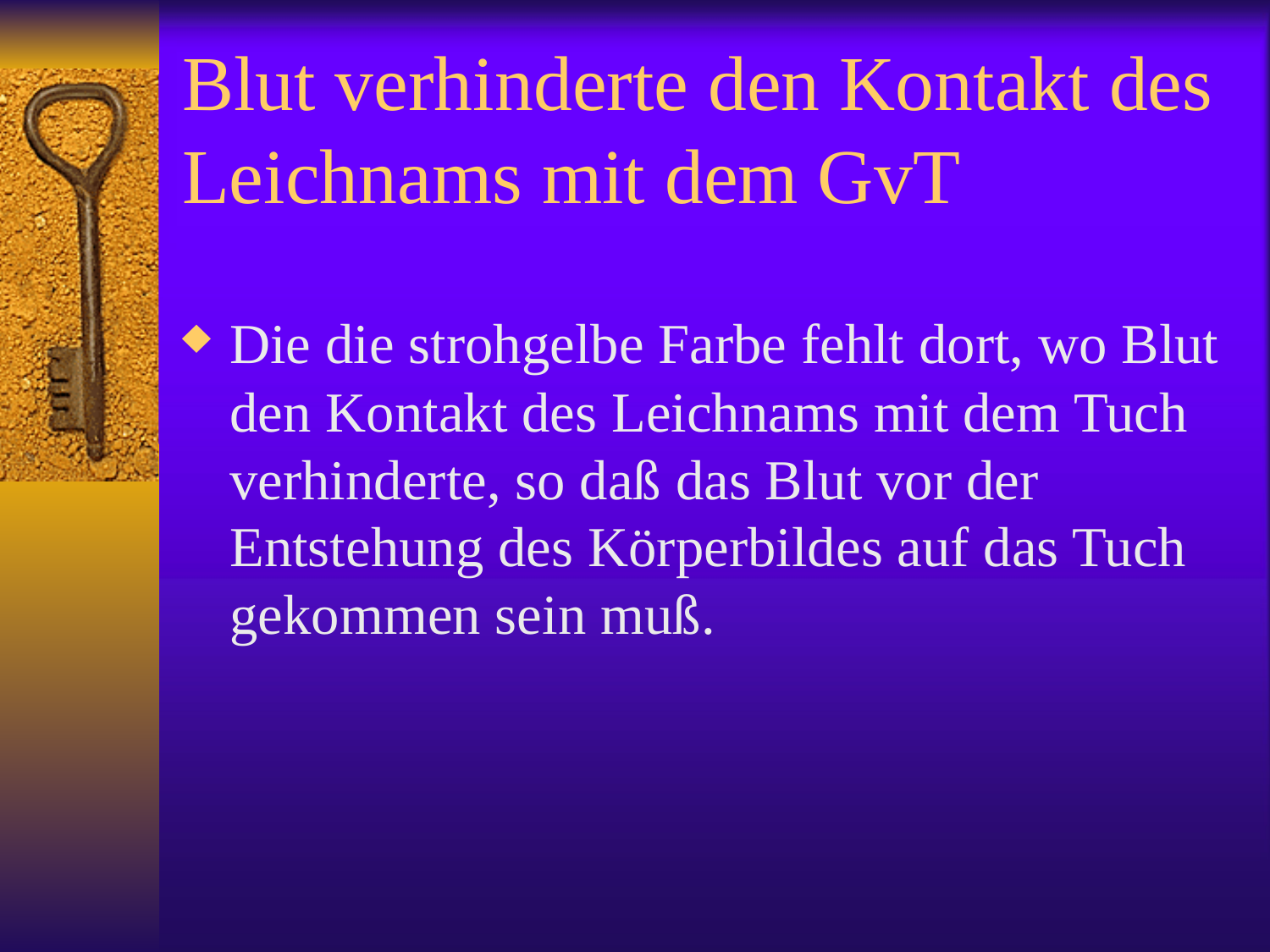

# Blut verhinderte den Kontakt des Leichnams mit dem GvT

Die die strohgelbe Farbe fehlt dort, wo Blut den Kontakt des Leichnams mit dem Tuch verhinderte, so daß das Blut vor der Entstehung des Körperbildes auf das Tuch gekommen sein muß.